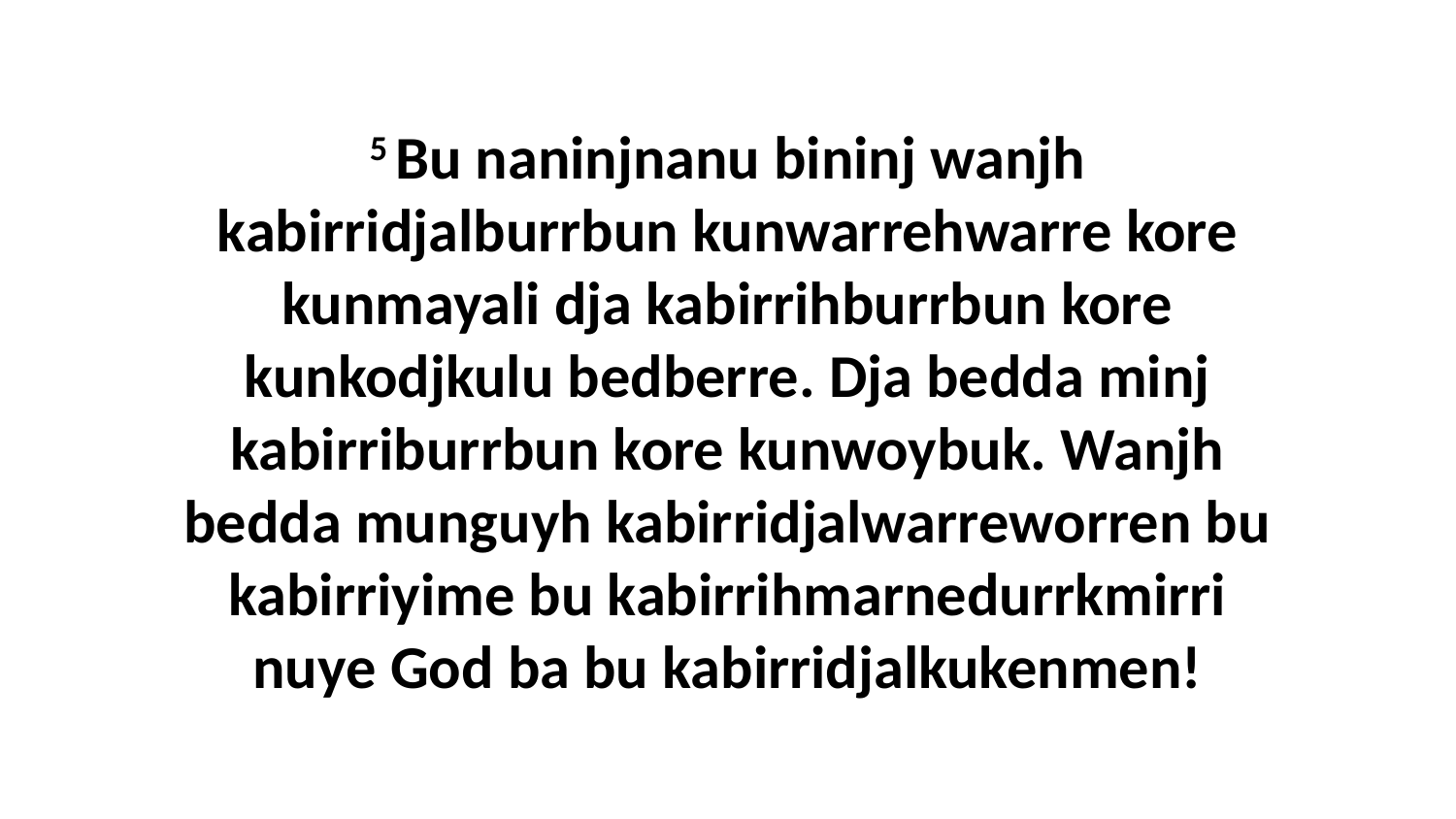

5 Bu naninjnanu bininj wanjh kabirridjalburrbun kunwarrehwarre kore kunmayali dja kabirrihburrbun kore kunkodjkulu bedberre. Dja bedda minj kabirriburrbun kore kunwoybuk. Wanjh bedda munguyh kabirridjalwarreworren bu kabirriyime bu kabirrihmarnedurrkmirri nuye God ba bu kabirridjalkukenmen!